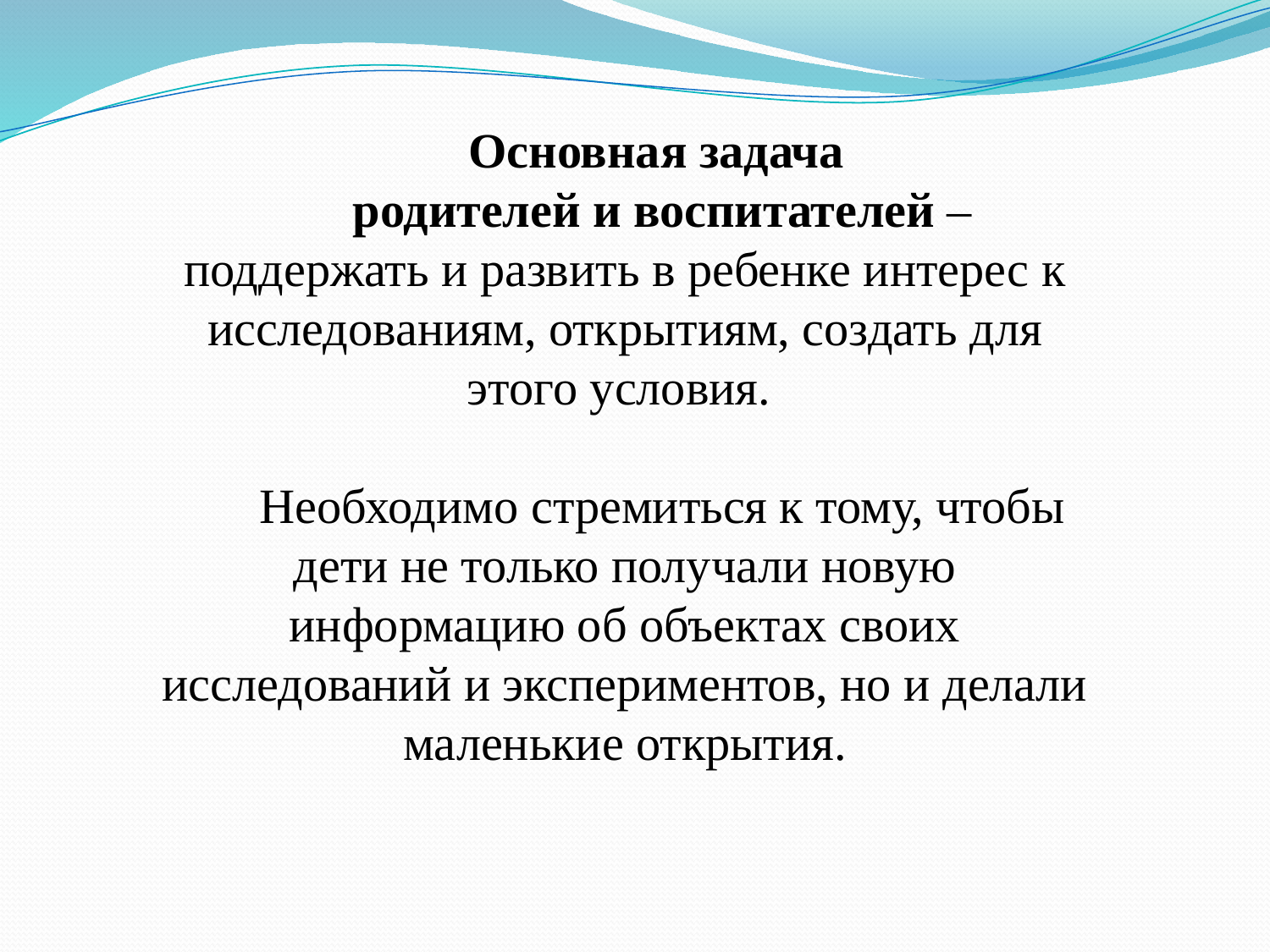

Основная задача
родителей и воспитателей – поддержать и развить в ребенке интерес к исследованиям, открытиям, создать для этого условия.

Необходимо стремиться к тому, чтобы дети не только получали новую информацию об объектах своих исследований и экспериментов, но и делали маленькие открытия.